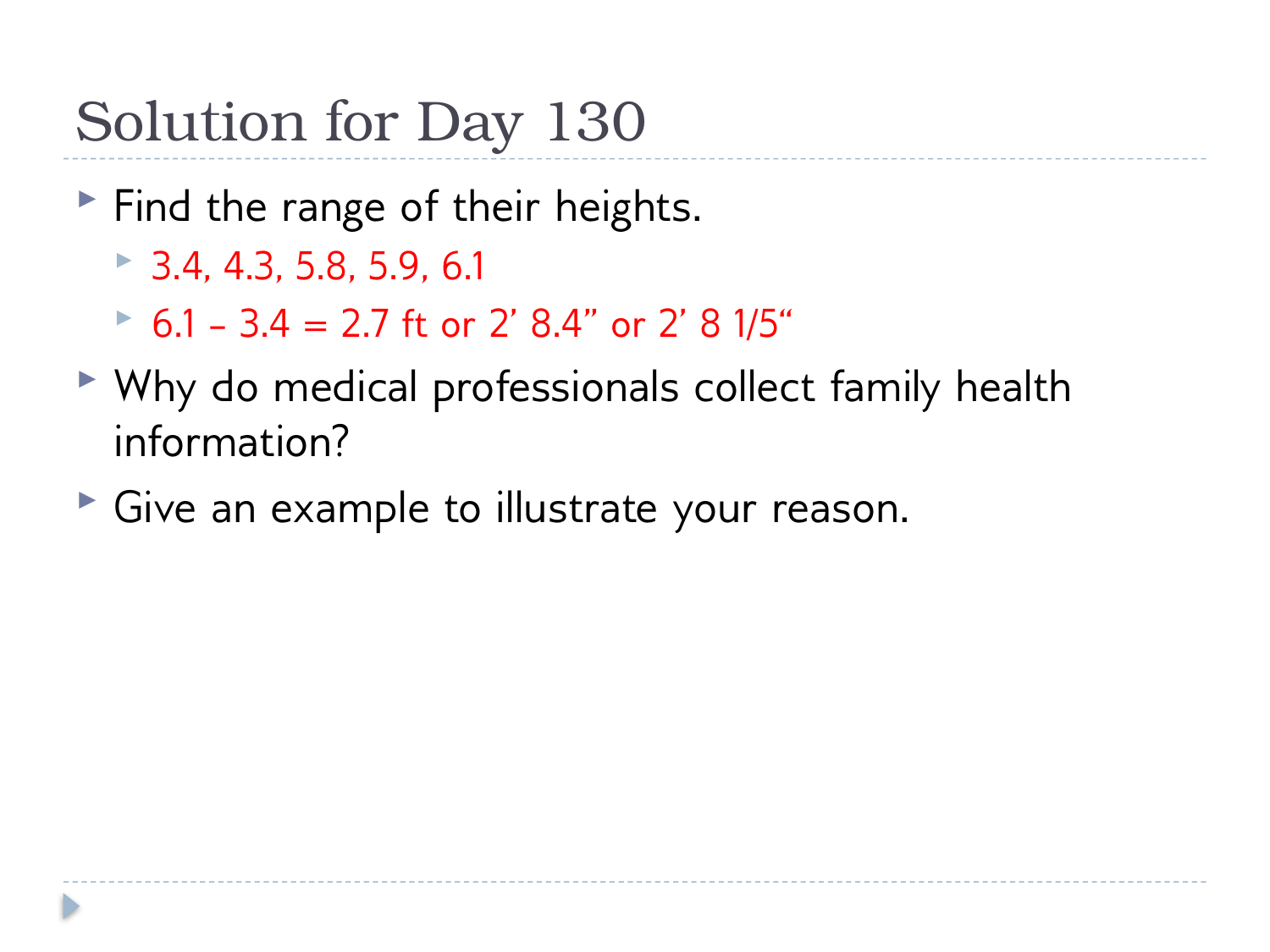

# Solution for Day 130
Find the range of their heights.
3.4, 4.3, 5.8, 5.9, 6.1
6.1 – 3.4 = 2.7 ft or 2’ 8.4” or 2’ 8 1/5“
Why do medical professionals collect family health information?
Give an example to illustrate your reason.